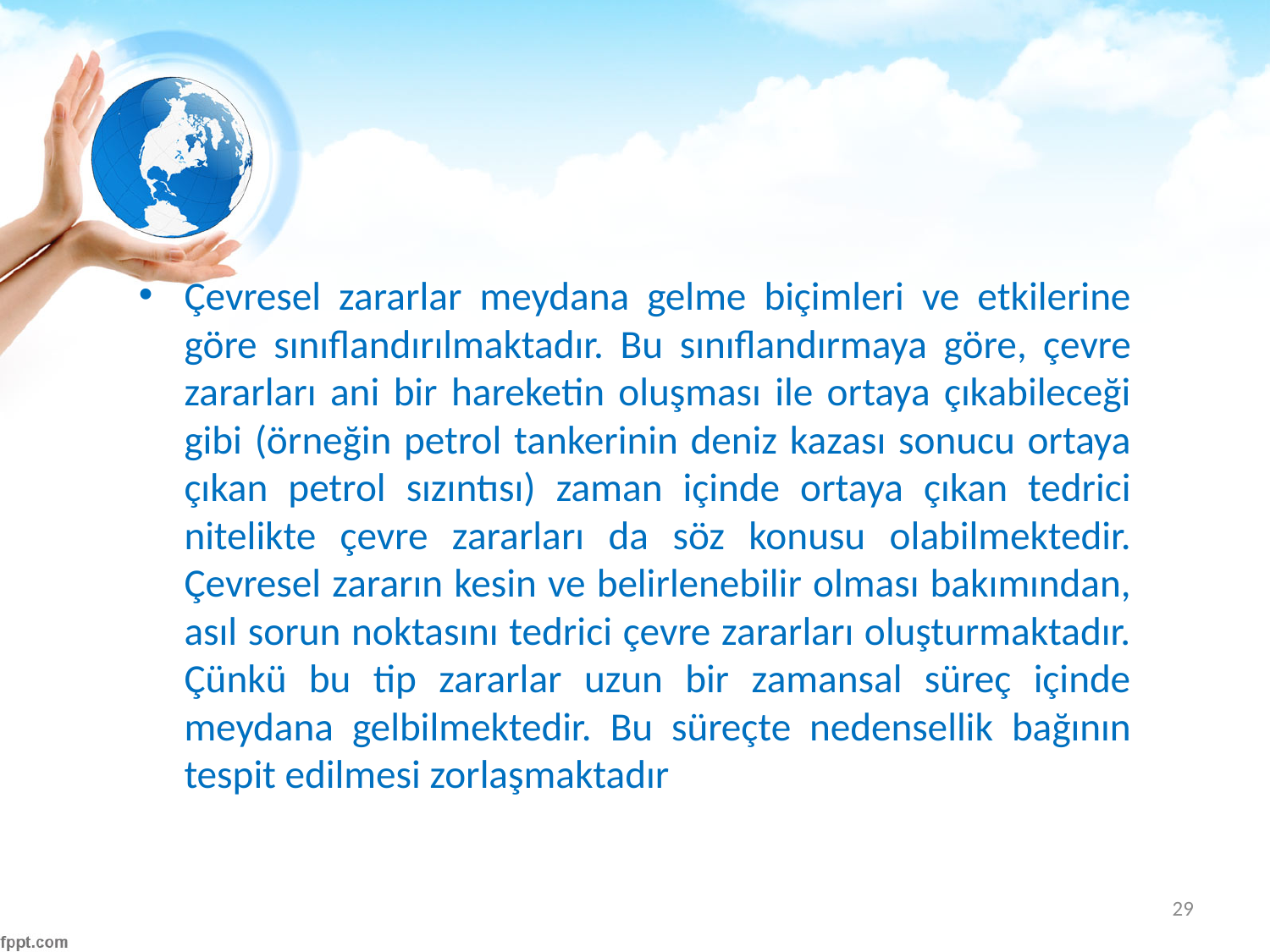

#
Çevresel zararlar meydana gelme biçimleri ve etkilerine göre sınıflandırılmaktadır. Bu sınıflandırmaya göre, çevre zararları ani bir hareketin oluşması ile ortaya çıkabileceği gibi (örneğin petrol tankerinin deniz kazası sonucu ortaya çıkan petrol sızıntısı) zaman içinde ortaya çıkan tedrici nitelikte çevre zararları da söz konusu olabilmektedir. Çevresel zararın kesin ve belirlenebilir olması bakımından, asıl sorun noktasını tedrici çevre zararları oluşturmaktadır. Çünkü bu tip zararlar uzun bir zamansal süreç içinde meydana gelbilmektedir. Bu süreçte nedensellik bağının tespit edilmesi zorlaşmaktadır
29